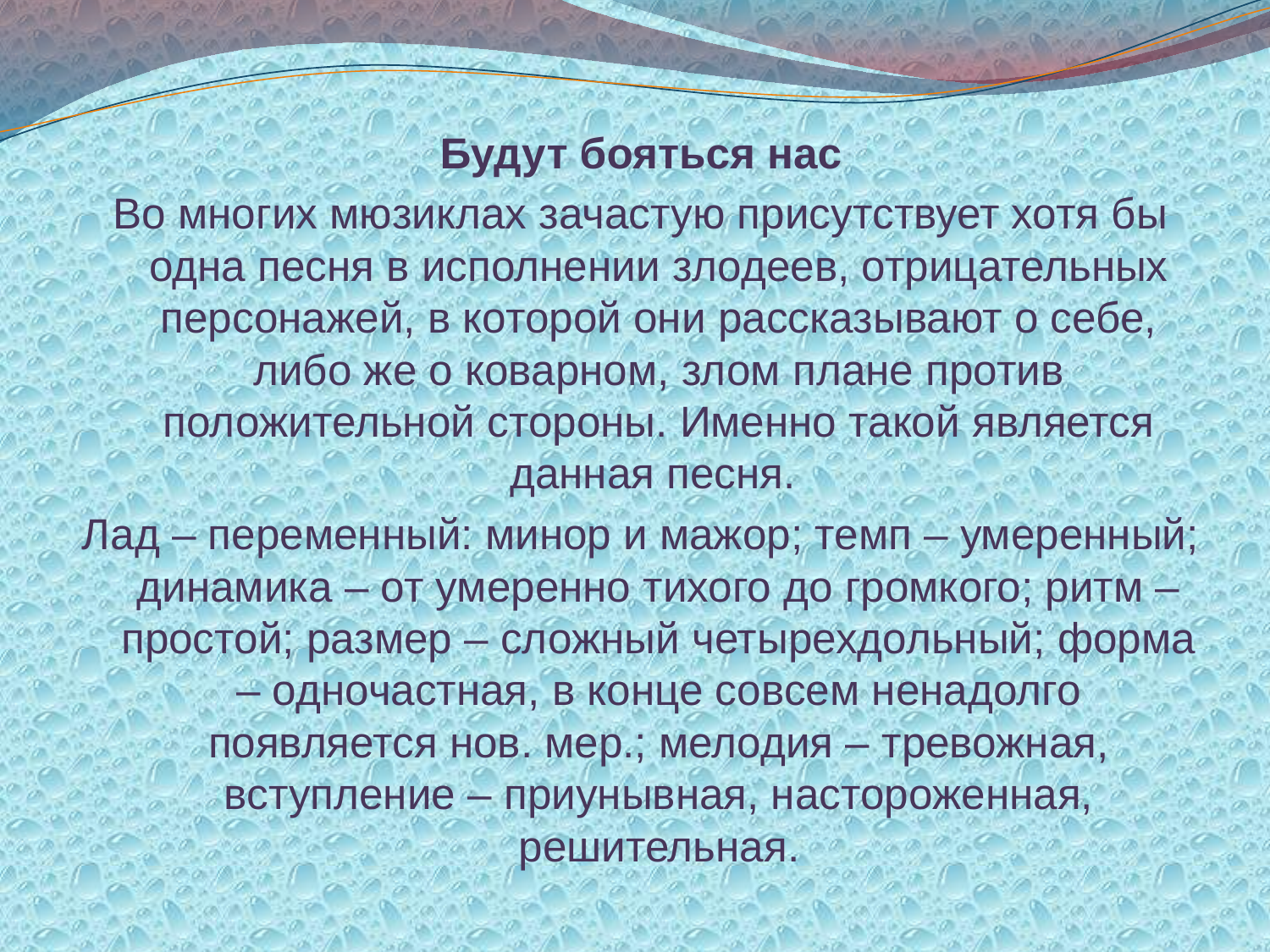

Будут бояться нас
Во многих мюзиклах зачастую присутствует хотя бы одна песня в исполнении злодеев, отрицательных персонажей, в которой они рассказывают о себе, либо же о коварном, злом плане против положительной стороны. Именно такой является данная песня.
Лад – переменный: минор и мажор; темп – умеренный; динамика – от умеренно тихого до громкого; ритм – простой; размер – сложный четырехдольный; форма – одночастная, в конце совсем ненадолго появляется нов. мер.; мелодия – тревожная, вступление – приунывная, настороженная, решительная.